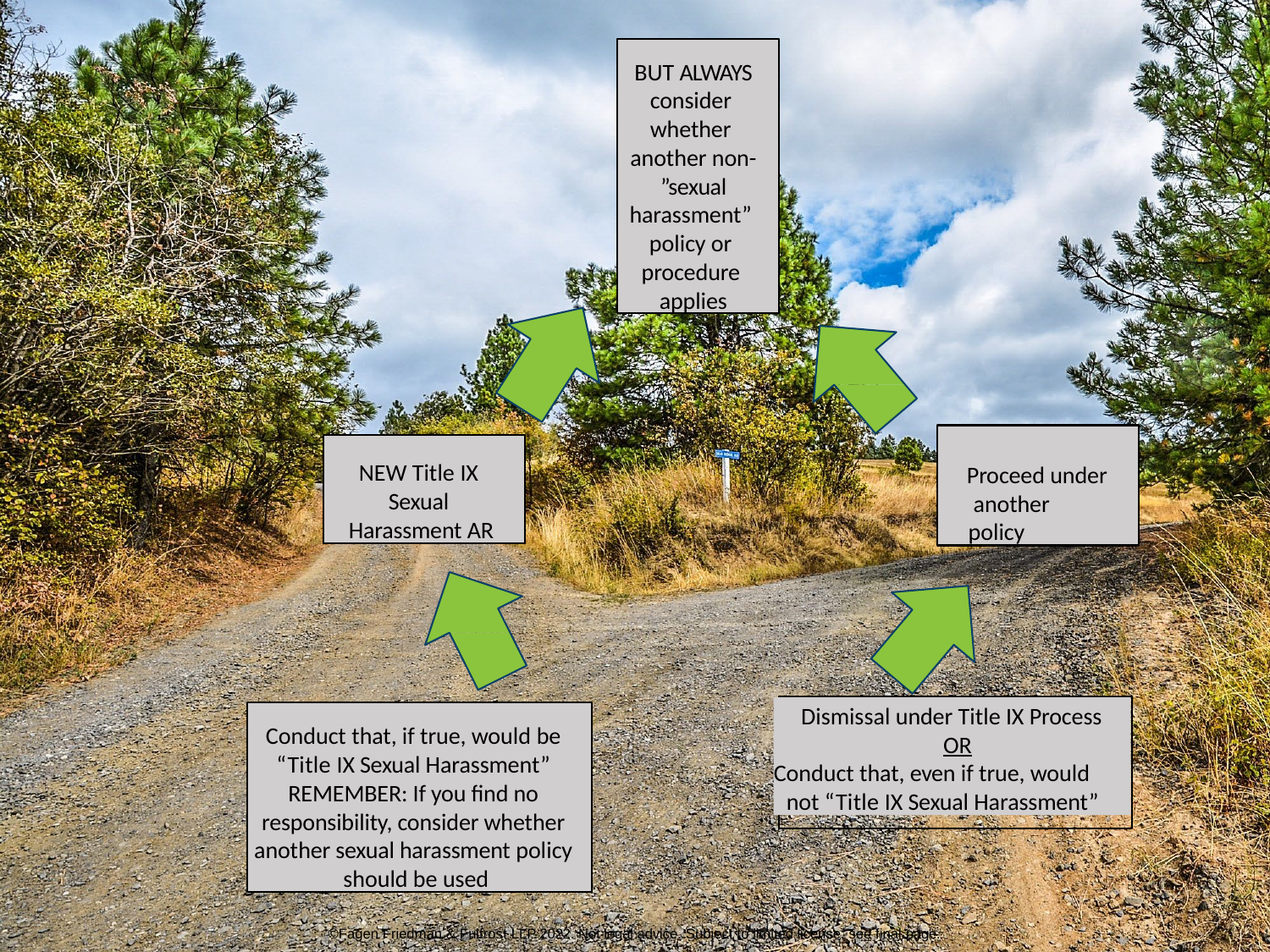

BUT ALWAYS
consider  whether  another non-  ”sexual  harassment”  policy or  procedure  applies

Proceed under  another policy

NEW Title IX  Sexual  Harassment AR

Dismissal under Title IX Process  OR
Conduct that, even if true, would  not “Title IX Sexual Harassment”
Conduct that, if true, would be  “Title IX Sexual Harassment”  REMEMBER: If you find no  responsibility, consider whether  another sexual harassment policy  should be used
©Fagen Friedman & Fulfrost LLP 2022. Not legal advice. Subject to limited license; see final page.